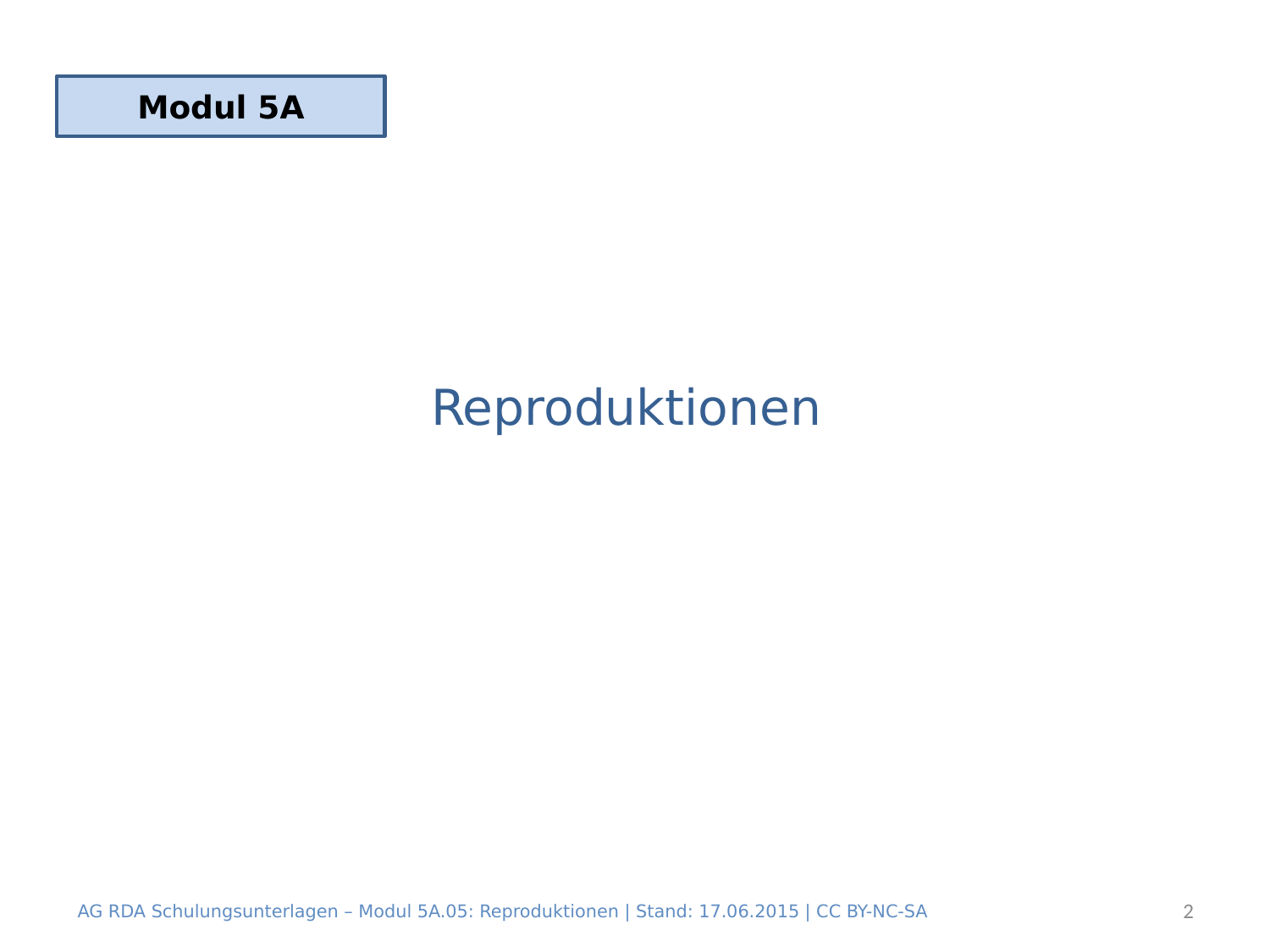

Modul 5A
# Reproduktionen
AG RDA Schulungsunterlagen – Modul 5A.05: Reproduktionen | Stand: 17.06.2015 | CC BY-NC-SA
2